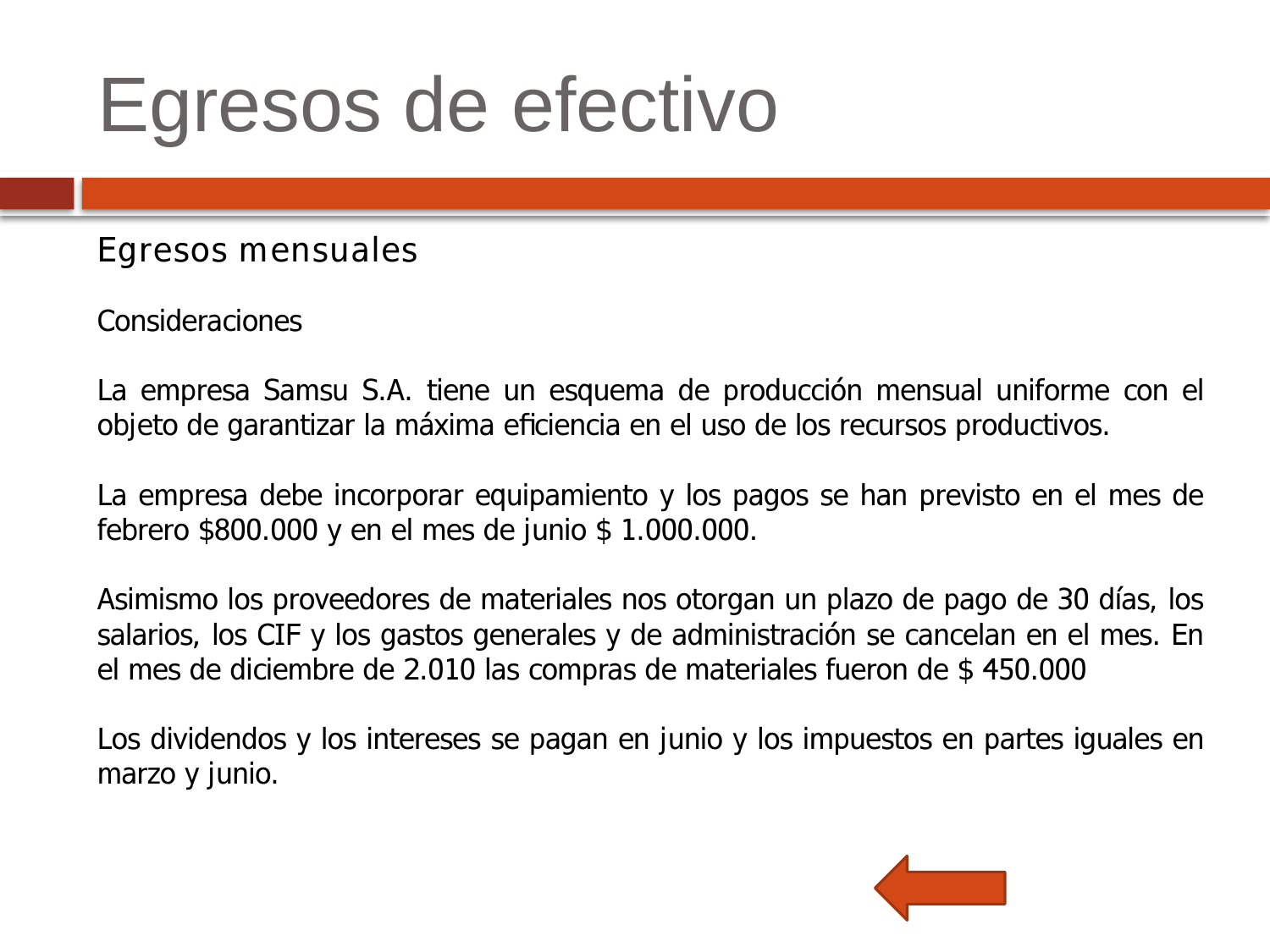

# Egresos de efectivo
Egresos mensuales

Consideraciones

La empresa Samsu S.A. tiene un esquema de producción mensual uniforme con el objeto de garantizar la máxima eficiencia en el uso de los recursos productivos.

La empresa debe incorporar equipamiento y los pagos se han previsto en el mes de febrero $800.000 y en el mes de junio $ 1.000.000.

Asimismo los proveedores de materiales nos otorgan un plazo de pago de 30 días, los salarios, los CIF y los gastos generales y de administración se cancelan en el mes. En el mes de diciembre de 2.010 las compras de materiales fueron de $ 450.000

Los dividendos y los intereses se pagan en junio y los impuestos en partes iguales en marzo y junio.